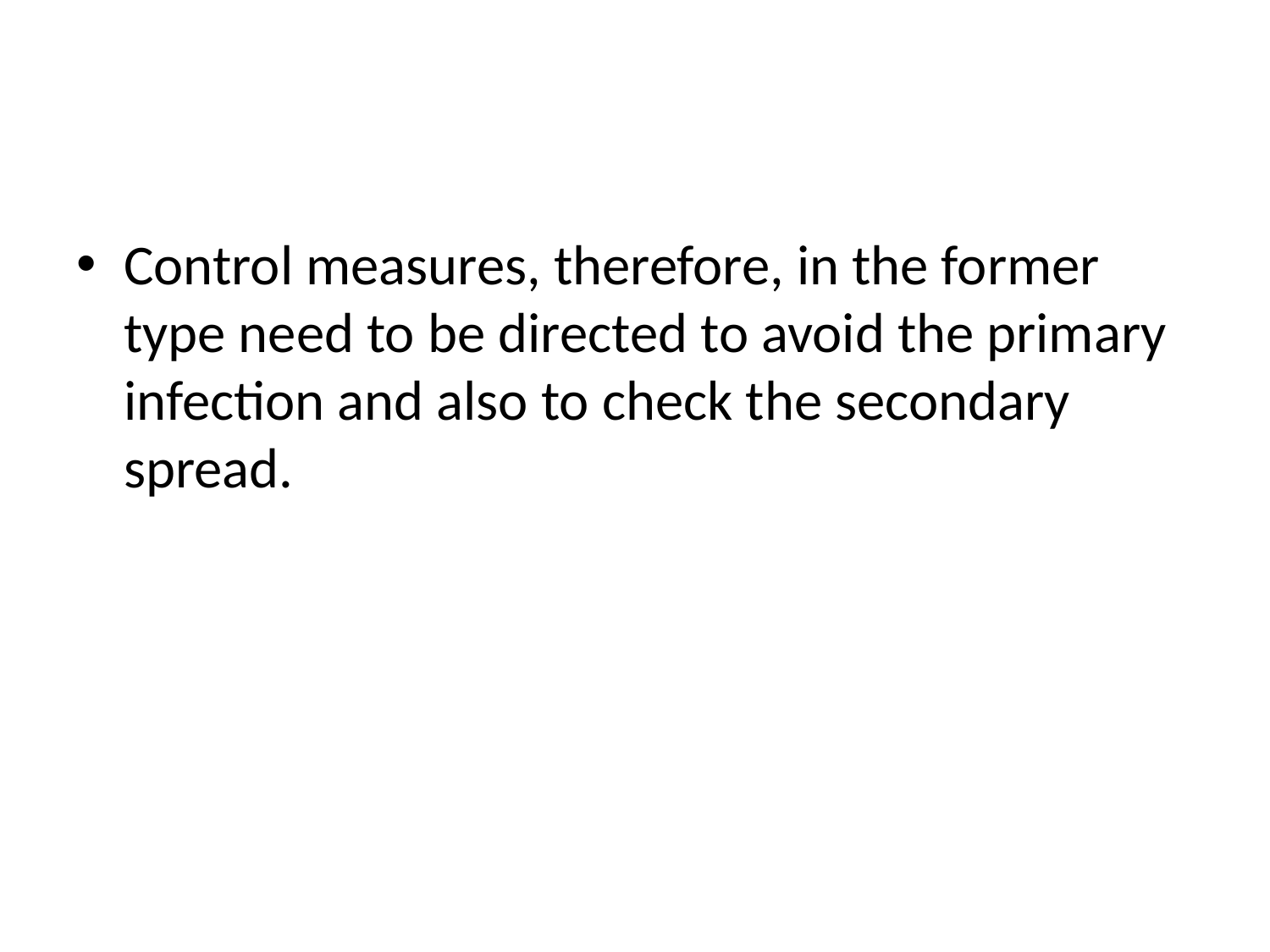

#
Control measures, therefore, in the former type need to be directed to avoid the primary infection and also to check the secondary spread.